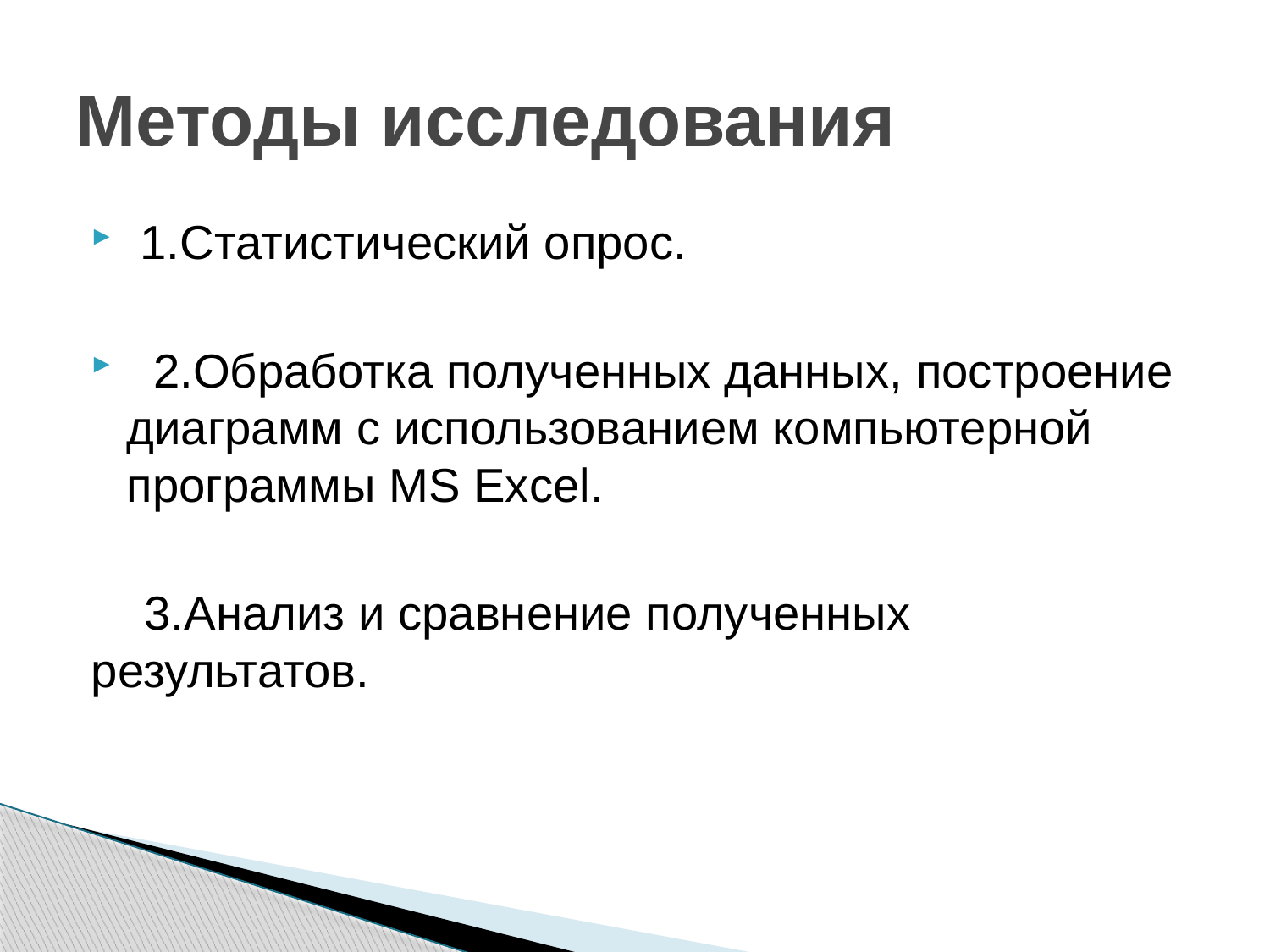

# Методы исследования
 1.Статистический опрос.

  2.Обработка полученных данных, построение диаграмм с использованием компьютерной программы MS Excel.

    3.Анализ и сравнение полученных     результатов.